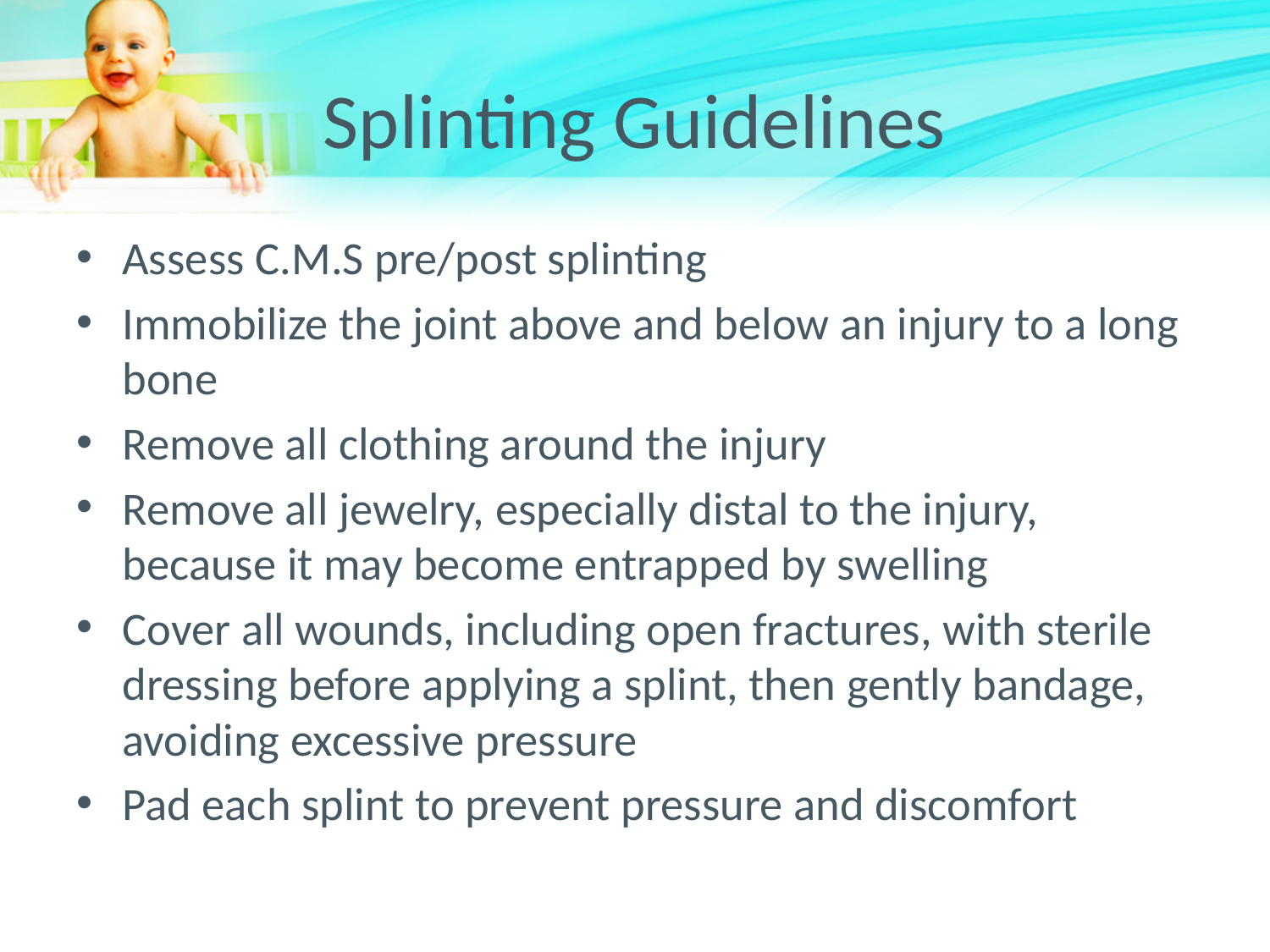

# Splinting Guidelines
Assess C.M.S pre/post splinting
Immobilize the joint above and below an injury to a long bone
Remove all clothing around the injury
Remove all jewelry, especially distal to the injury, because it may become entrapped by swelling
Cover all wounds, including open fractures, with sterile dressing before applying a splint, then gently bandage, avoiding excessive pressure
Pad each splint to prevent pressure and discomfort